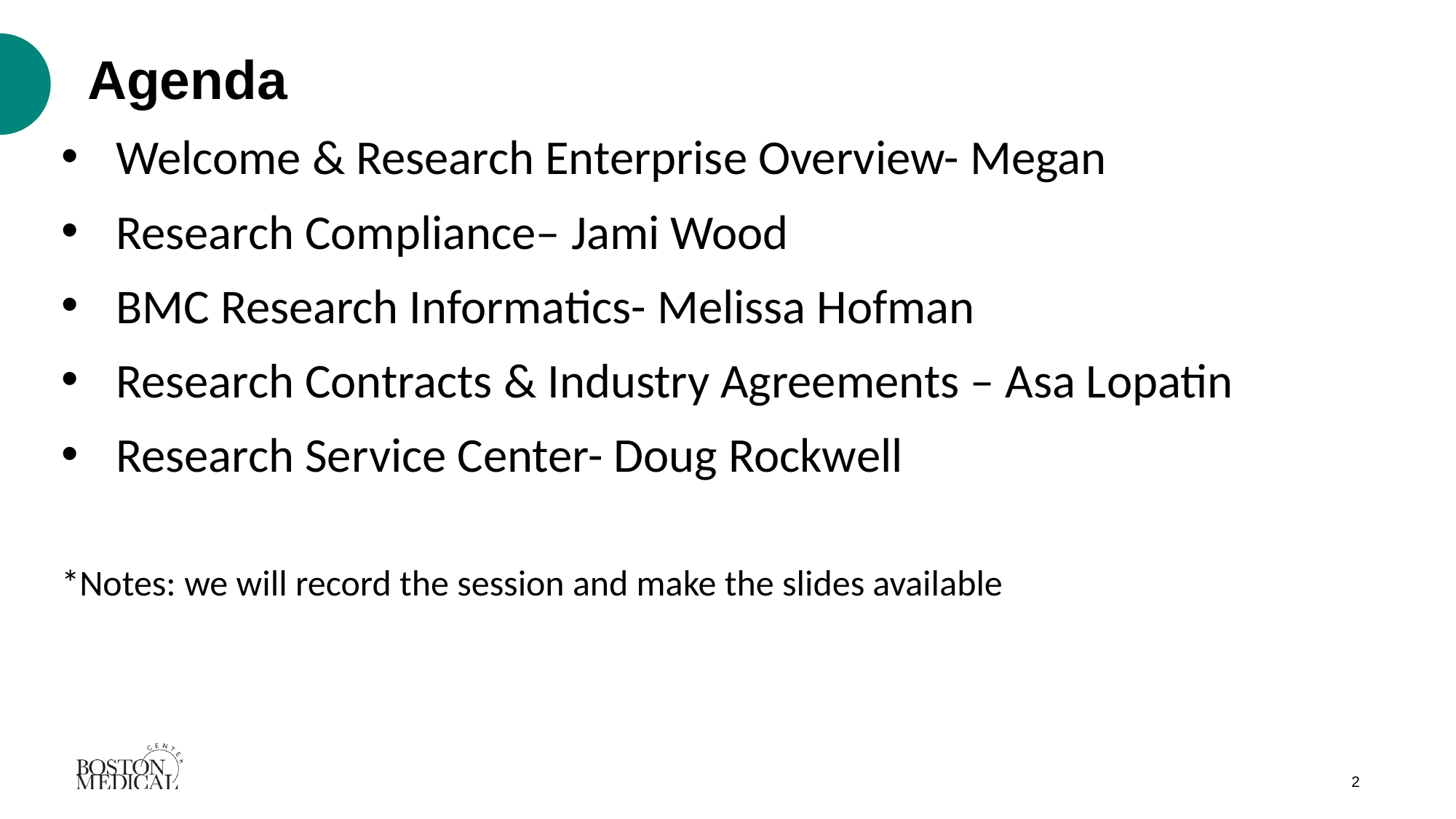

# Agenda
Welcome & Research Enterprise Overview- Megan
Research Compliance– Jami Wood
BMC Research Informatics- Melissa Hofman
Research Contracts & Industry Agreements – Asa Lopatin
Research Service Center- Doug Rockwell

*Notes: we will record the session and make the slides available
2